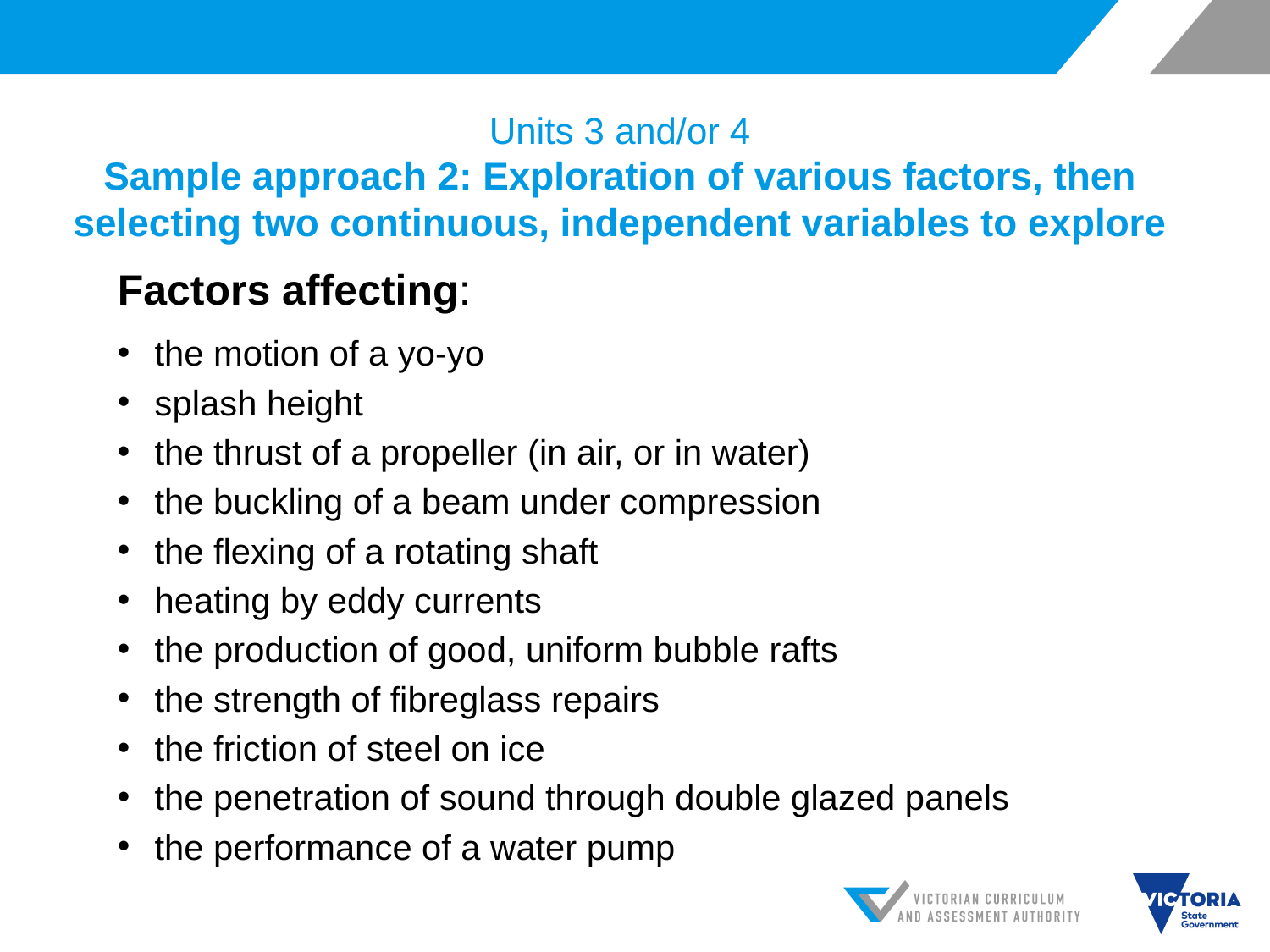

# Units 3 and/or 4 Sample approach 2: Exploration of various factors, then selecting two continuous, independent variables to explore
Factors affecting:
the motion of a yo-yo
splash height
the thrust of a propeller (in air, or in water)
the buckling of a beam under compression
the flexing of a rotating shaft
heating by eddy currents
the production of good, uniform bubble rafts
the strength of fibreglass repairs
the friction of steel on ice
the penetration of sound through double glazed panels
the performance of a water pump